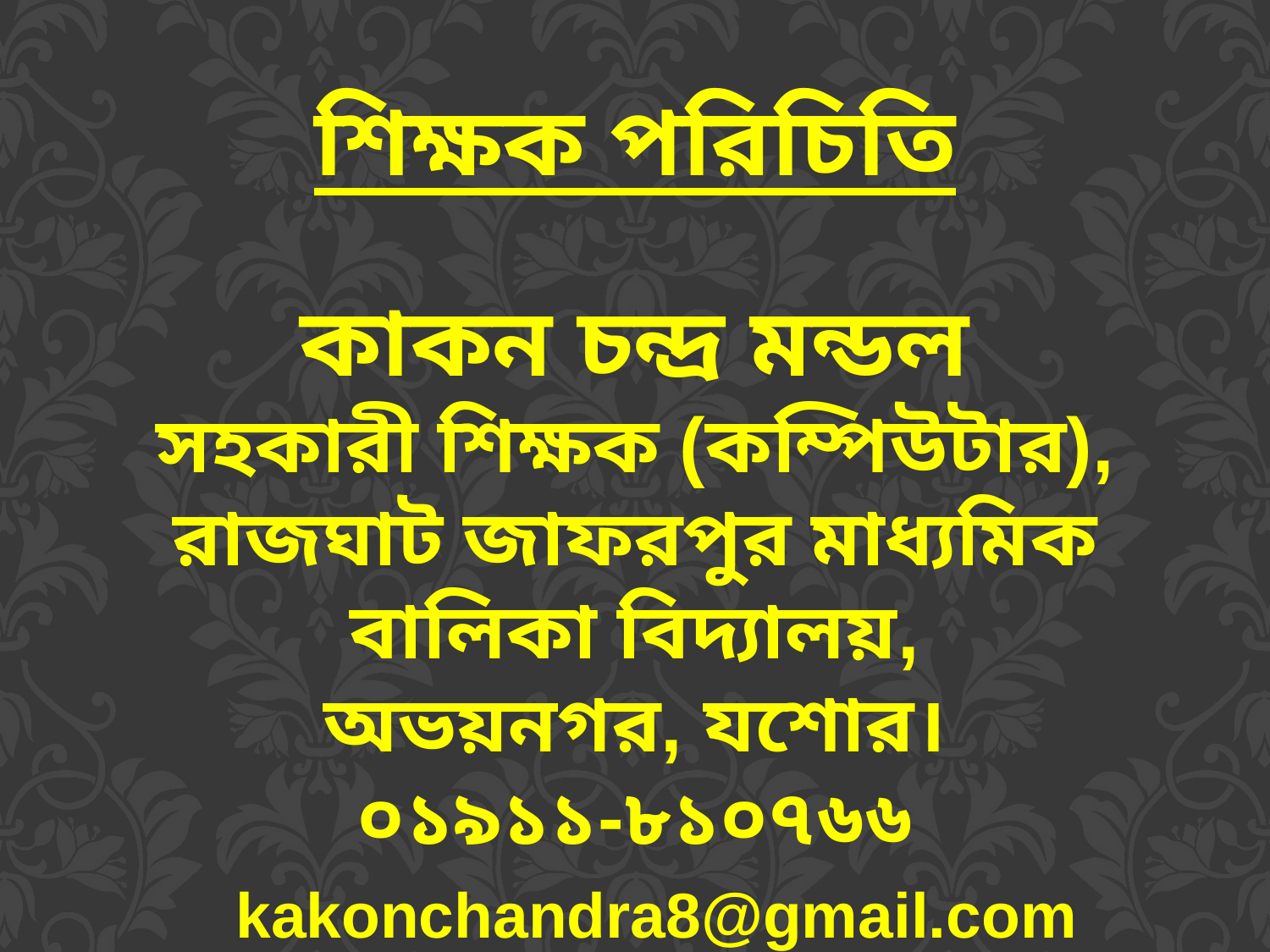

শিক্ষক পরিচিতি
কাকন চন্দ্র মন্ডল
সহকারী শিক্ষক (কম্পিউটার),
রাজঘাট জাফরপুর মাধ্যমিক বালিকা বিদ্যালয়,
অভয়নগর, যশোর।
০১৯১১-৮১০৭৬৬
    kakonchandra8@gmail.com